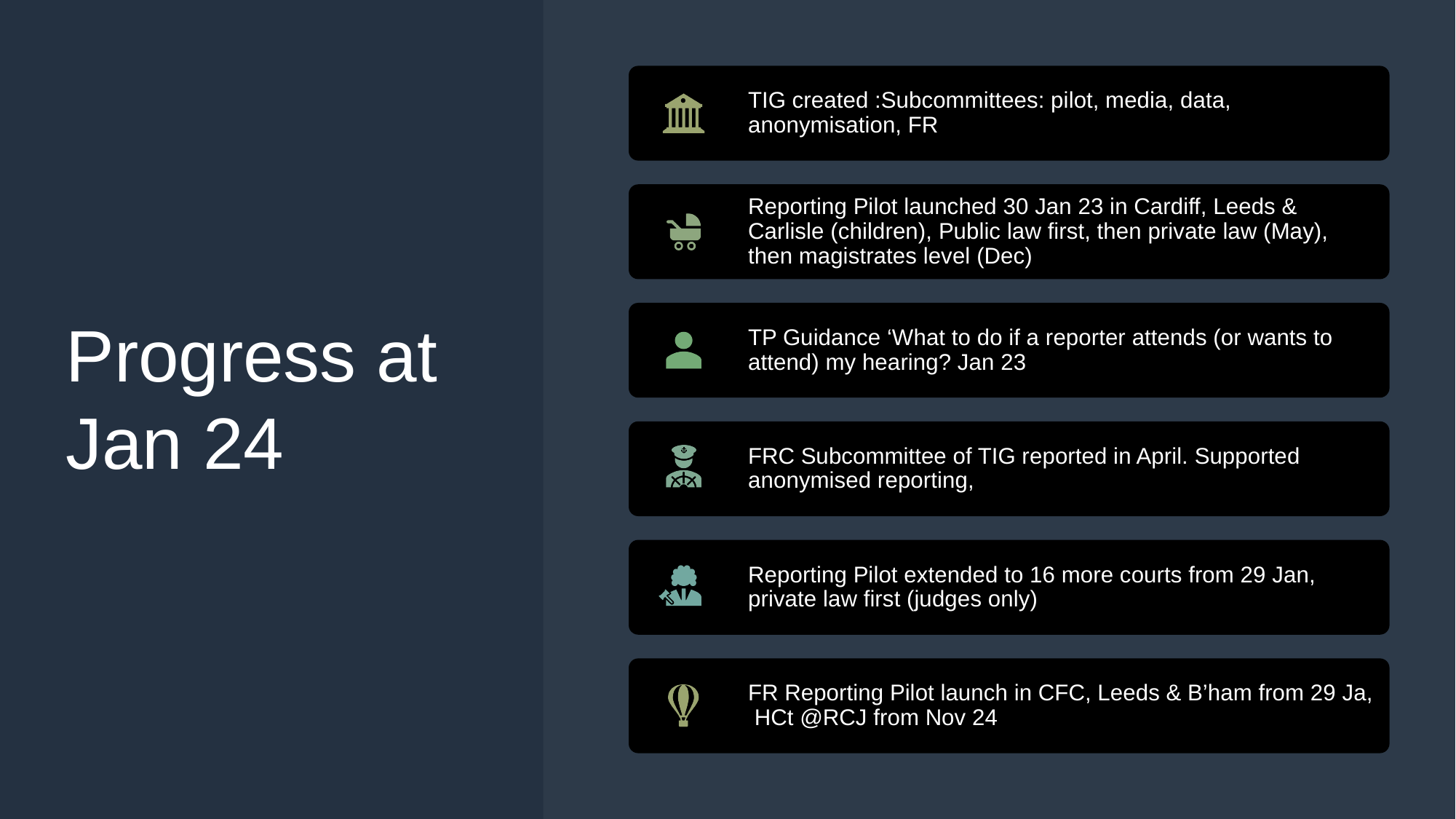

# Progress at Jan 24
TIG created :Subcommittees: pilot, media, data, anonymisation, FR
Reporting Pilot launched 30 Jan 23 in Cardiff, Leeds & Carlisle (children), Public law first, then private law (May), then magistrates level (Dec)
TP Guidance ‘What to do if a reporter attends (or wants to attend) my hearing? Jan 23
FRC Subcommittee of TIG reported in April. Supported anonymised reporting,
Reporting Pilot extended to 16 more courts from 29 Jan, private law first (judges only)
FR Reporting Pilot launch in CFC, Leeds & B’ham from 29 Ja,  HCt @RCJ from Nov 24